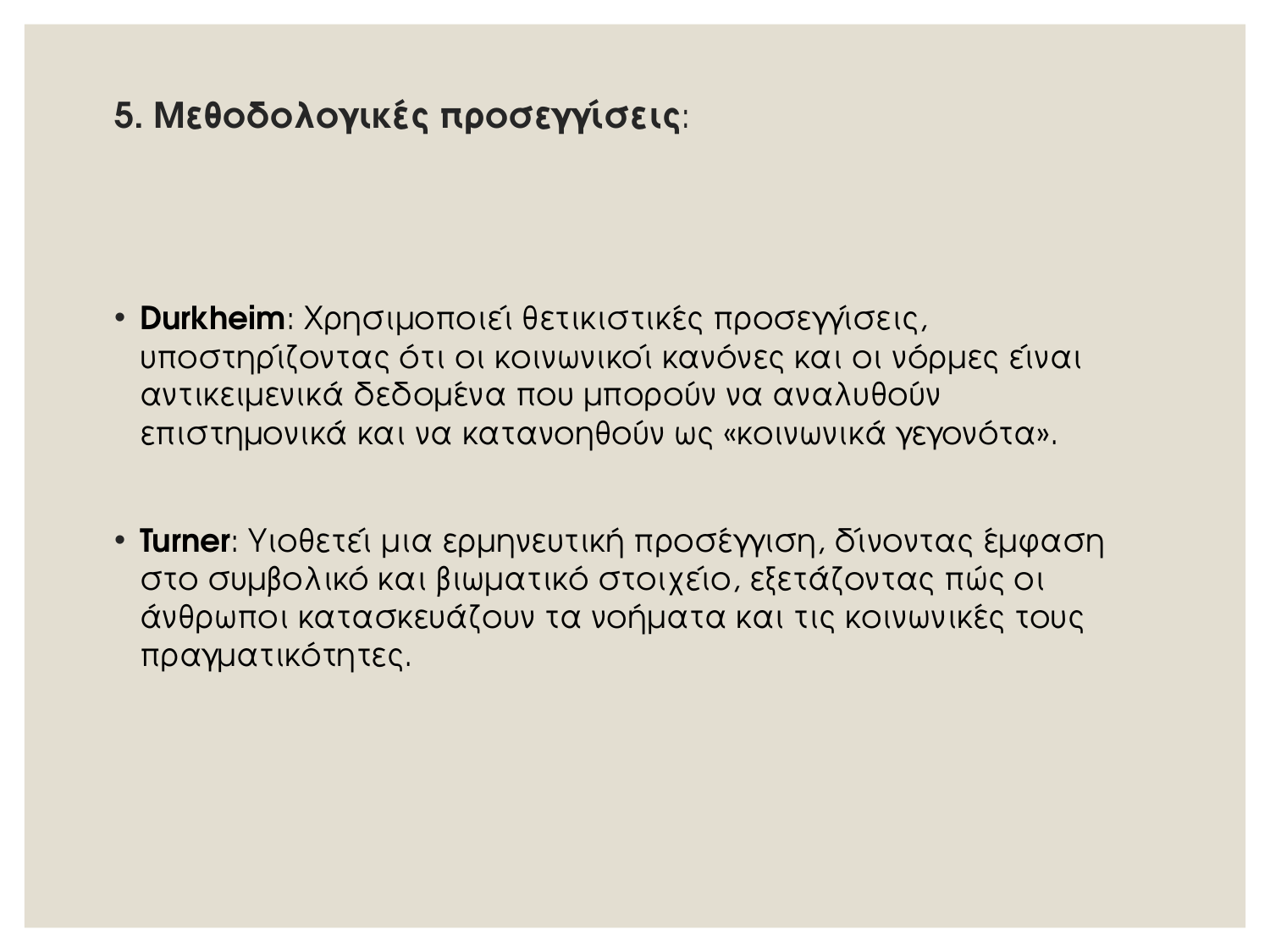

# 5. Μεθοδολογικές προσεγγίσεις:
Durkheim: Χρησιμοποιεί θετικιστικές προσεγγίσεις, υποστηρίζοντας ότι οι κοινωνικοί κανόνες και οι νόρμες είναι αντικειμενικά δεδομένα που μπορούν να αναλυθούν επιστημονικά και να κατανοηθούν ως «κοινωνικά γεγονότα».

Turner: Υιοθετεί μια ερμηνευτική προσέγγιση, δίνοντας έμφαση στο συμβολικό και βιωματικό στοιχείο, εξετάζοντας πώς οι άνθρωποι κατασκευάζουν τα νοήματα και τις κοινωνικές τους πραγματικότητες.